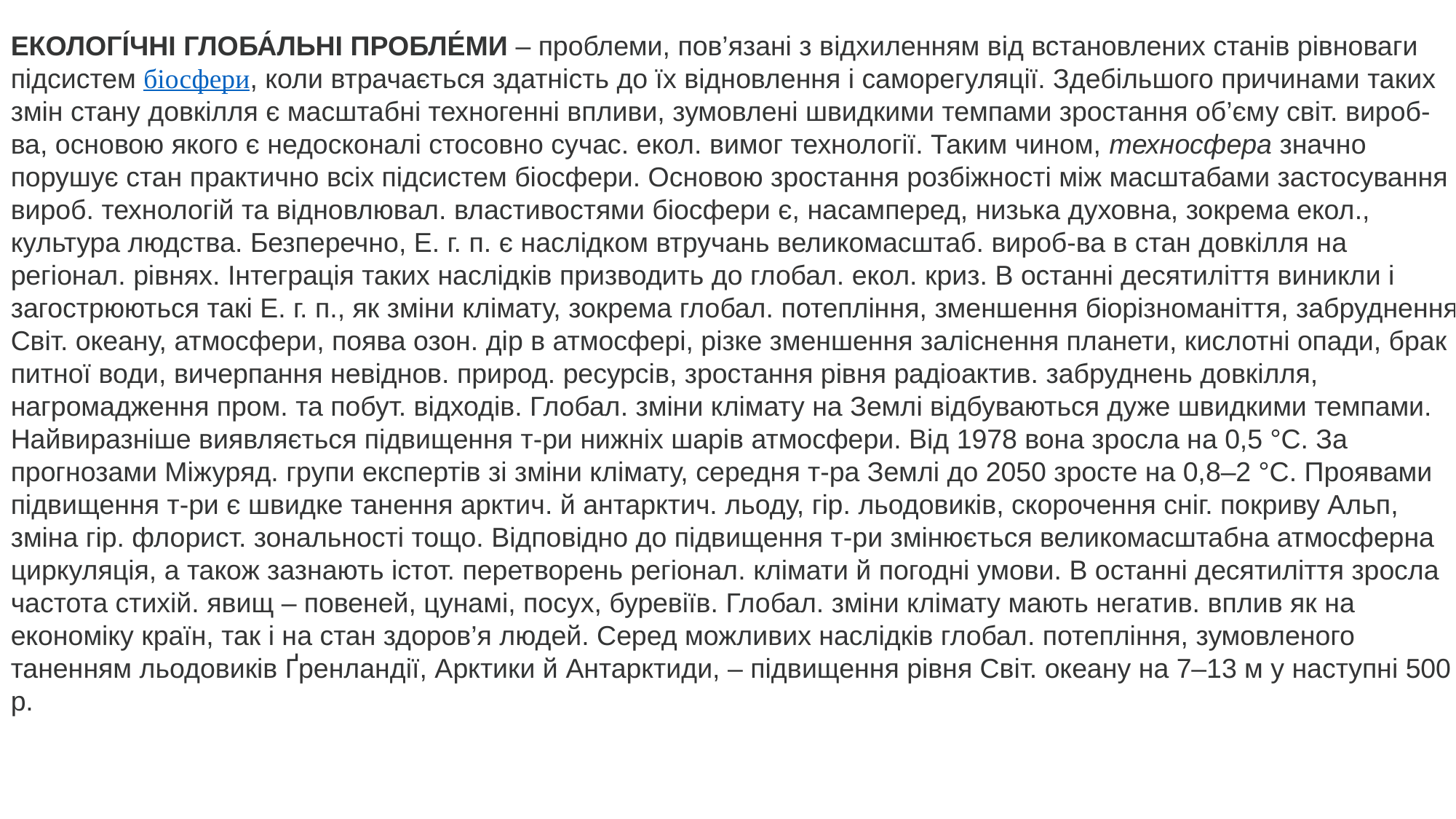

ЕКОЛОГІ́ЧНІ ГЛОБА́ЛЬНІ ПРОБЛЕ́МИ – проблеми, пов’язані з відхиленням від встановлених станів рівноваги підсистем біосфери, коли втрачається здатність до їх відновлення і саморегуляції. Здебільшого причинами таких змін стану довкілля є масштабні техногенні впливи, зумовлені швидкими темпами зростання об’єму світ. вироб-ва, основою якого є недосконалі стосовно сучас. екол. вимог технології. Таким чином, техносфера значно порушує стан практично всіх підсистем біосфери. Основою зростання розбіжності між масштабами застосування вироб. технологій та відновлювал. властивостями біосфери є, насамперед, низька духовна, зокрема екол., культура людства. Безперечно, Е. г. п. є наслідком втручань великомасштаб. вироб-ва в стан довкілля на регіонал. рівнях. Інтеграція таких наслідків призводить до глобал. екол. криз. В останні десятиліття виникли і загострюються такі Е. г. п., як зміни клімату, зокрема глобал. потепління, зменшення біорізноманіття, забруднення Світ. океану, атмосфери, поява озон. дір в атмосфері, різке зменшення заліснення планети, кислотні опади, брак питної води, вичерпання невіднов. природ. ресурсів, зростання рівня радіоактив. забруднень довкілля, нагромадження пром. та побут. відходів. Глобал. зміни клімату на Землі відбуваються дуже швидкими темпами. Найвиразніше виявляється підвищення т-ри нижніх шарів атмосфери. Від 1978 вона зросла на 0,5 °С. За прогнозами Міжуряд. групи експертів зі зміни клімату, середня т-ра Землі до 2050 зросте на 0,8–2 °С. Проявами підвищення т-ри є швидке танення арктич. й антарктич. льоду, гір. льодовиків, скорочення сніг. покриву Альп, зміна гір. флорист. зональності тощо. Відповідно до підвищення т-ри змінюється великомасштабна атмосферна циркуляція, а також зазнають істот. перетворень регіонал. клімати й погодні умови. В останні десятиліття зросла частота стихій. явищ – повеней, цунамі, посух, буревіїв. Глобал. зміни клімату мають негатив. вплив як на економіку країн, так і на стан здоров’я людей. Серед можливих наслідків глобал. потепління, зумовленого таненням льодовиків Ґренландії, Арктики й Антарктиди, – підвищення рівня Світ. океану на 7–13 м у наступні 500 р.